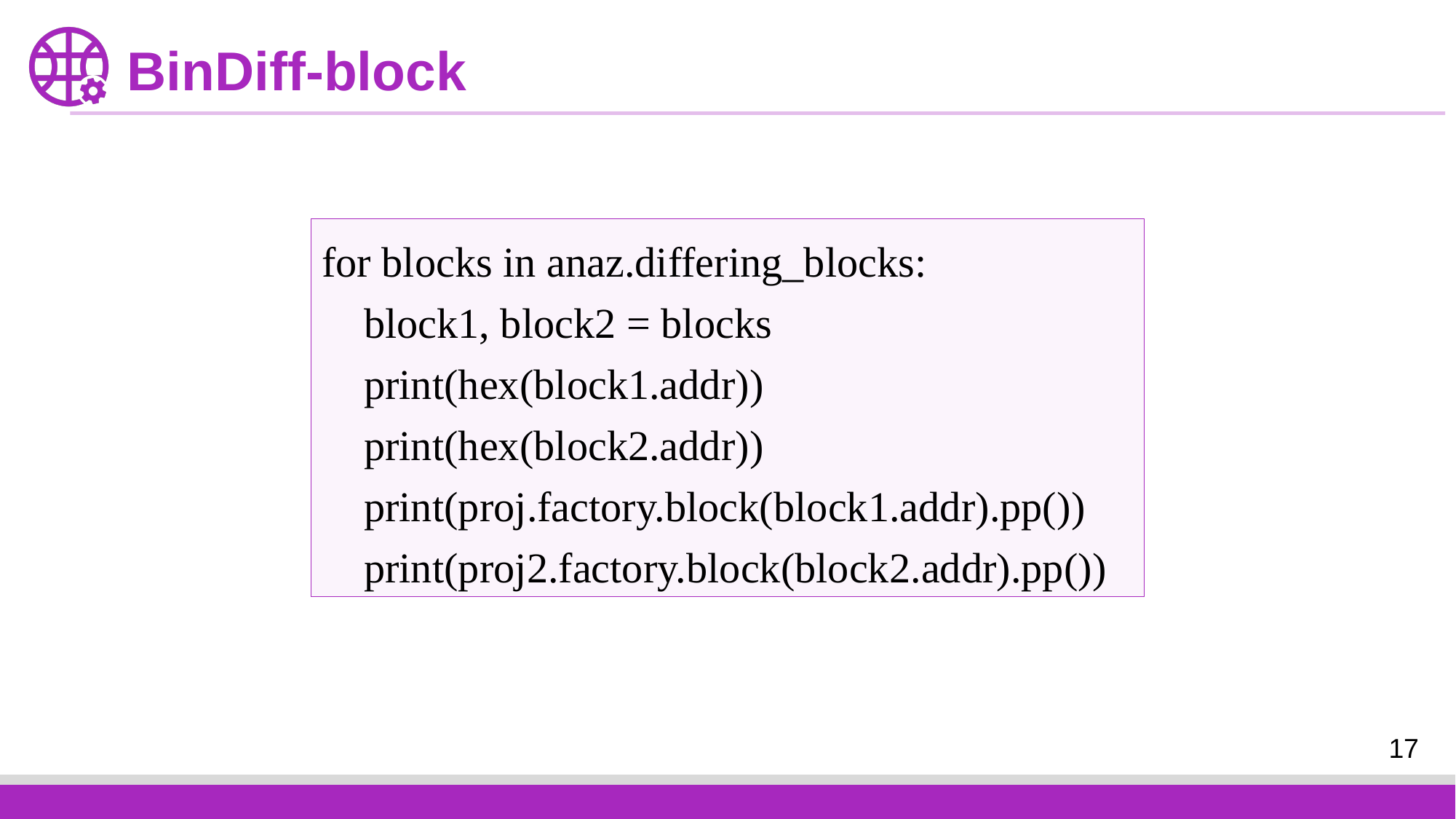

BinDiff-block
for blocks in anaz.differing_blocks:
    block1, block2 = blocks
    print(hex(block1.addr))
    print(hex(block2.addr))
    print(proj.factory.block(block1.addr).pp())
    print(proj2.factory.block(block2.addr).pp())